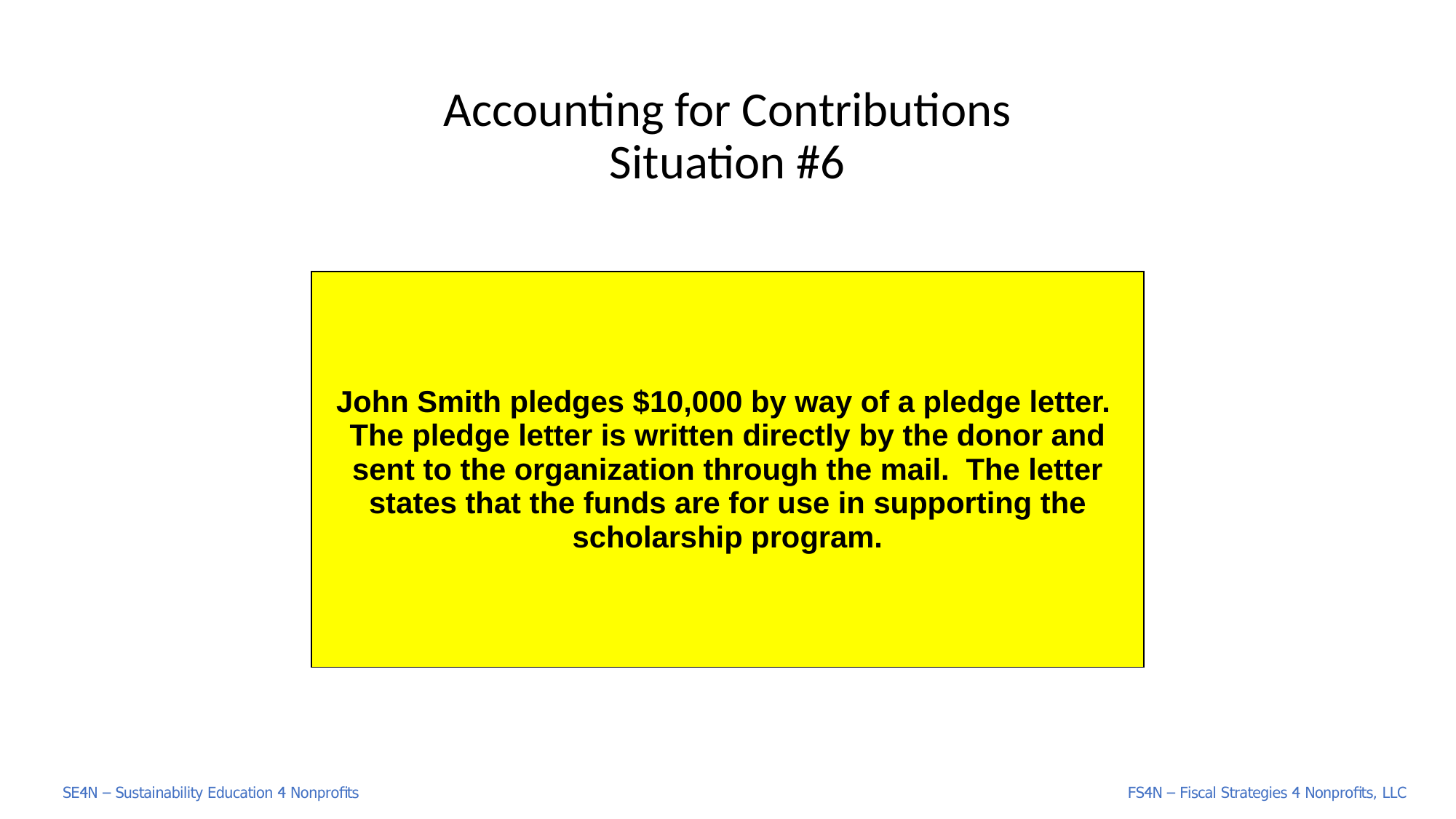

# Accounting for Contributions Situation #6
| John Smith pledges $10,000 by way of a pledge letter. The pledge letter is written directly by the donor and sent to the organization through the mail. The letter states that the funds are for use in supporting the scholarship program. |
| --- |
FS4N – Fiscal Strategies 4 Nonprofits, LLC
SE4N – Sustainability Education 4 Nonprofits